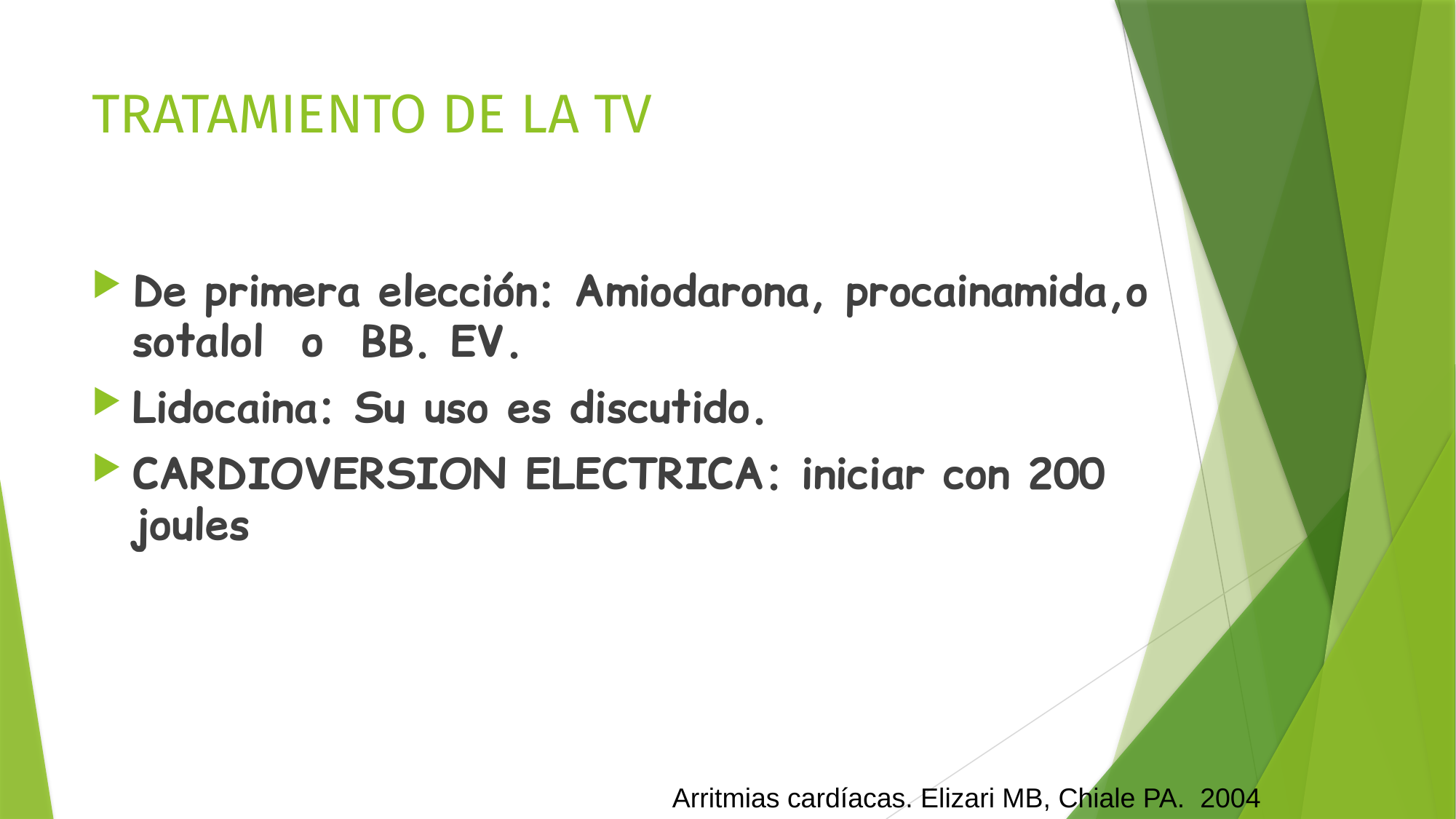

# TRATAMIENTO DE LA TV
De primera elección: Amiodarona, procainamida,o sotalol  o  BB. EV.
Lidocaina: Su uso es discutido.
CARDIOVERSION ELECTRICA: iniciar con 200 joules
Arritmias cardíacas. Elizari MB, Chiale PA.  2004